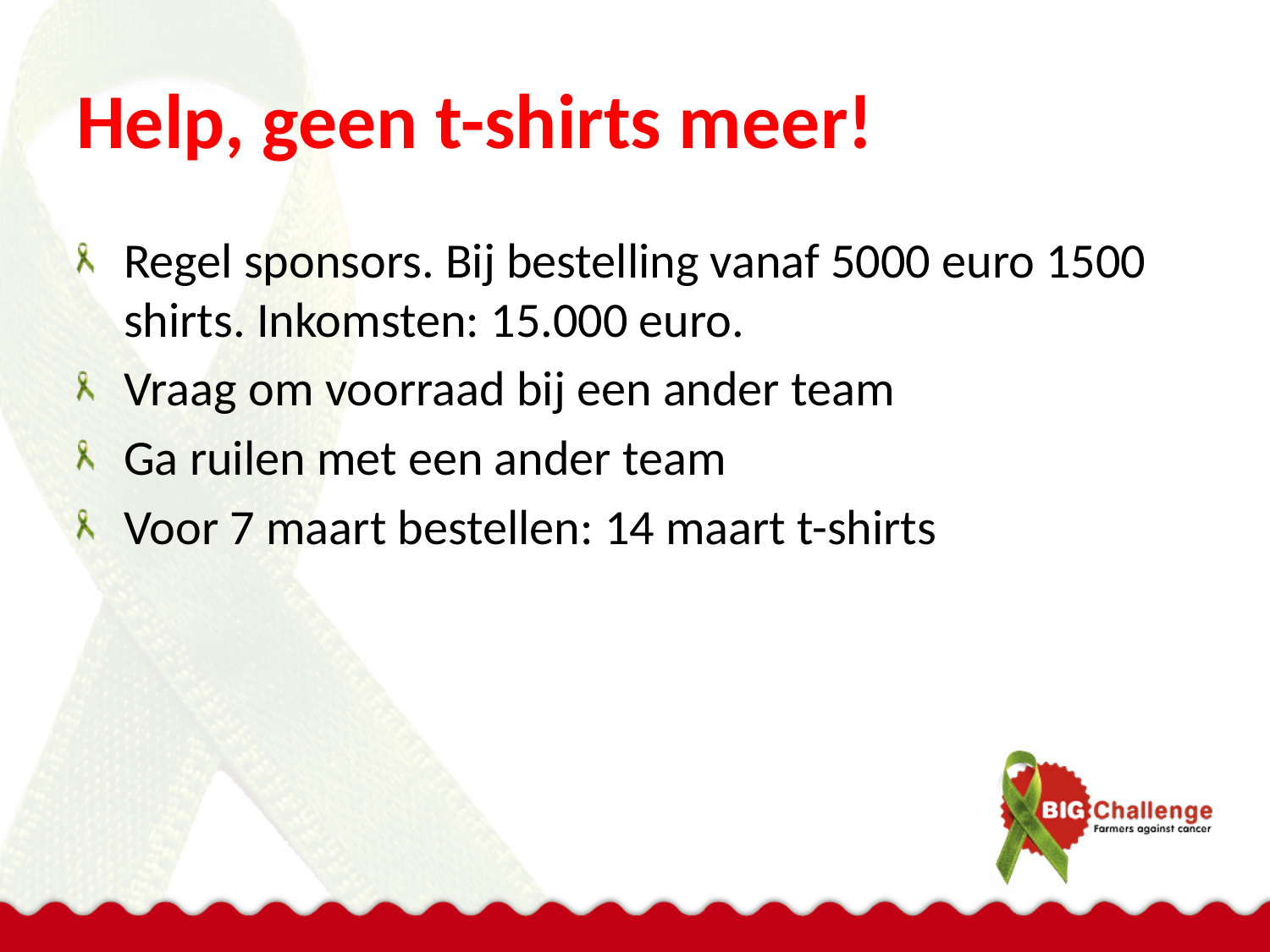

# Help, geen t-shirts meer!
Regel sponsors. Bij bestelling vanaf 5000 euro 1500 shirts. Inkomsten: 15.000 euro.
Vraag om voorraad bij een ander team
Ga ruilen met een ander team
Voor 7 maart bestellen: 14 maart t-shirts